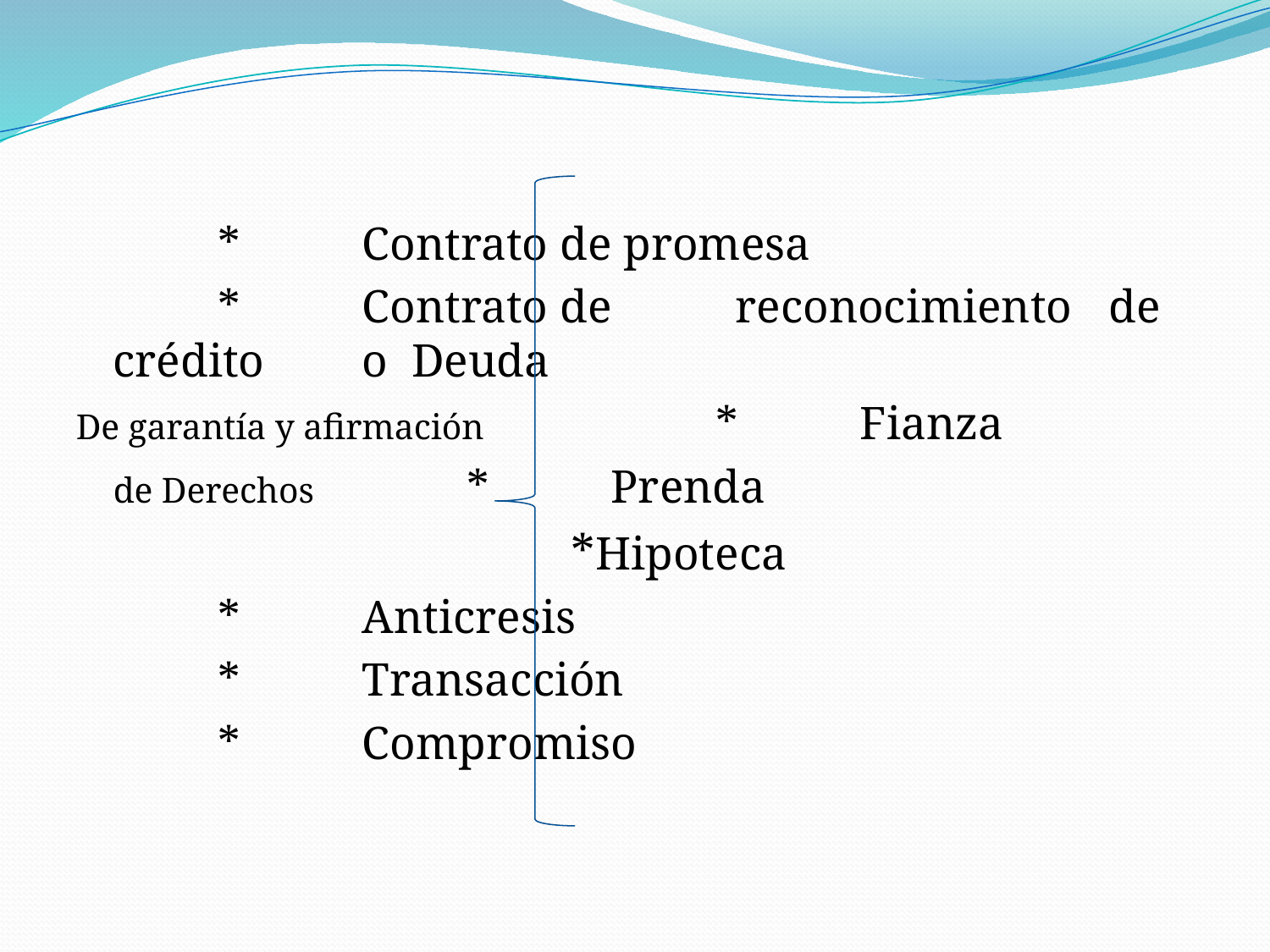

*	Contrato de promesa
				         *	Contrato de 	reconocimiento 				de crédito 	o  Deuda
De garantía y afirmación 	         *	Fianza
		de Derechos	         *	Prenda
                                                                 *Hipoteca
				         *	Anticresis
				         *	Transacción
				         *	Compromiso